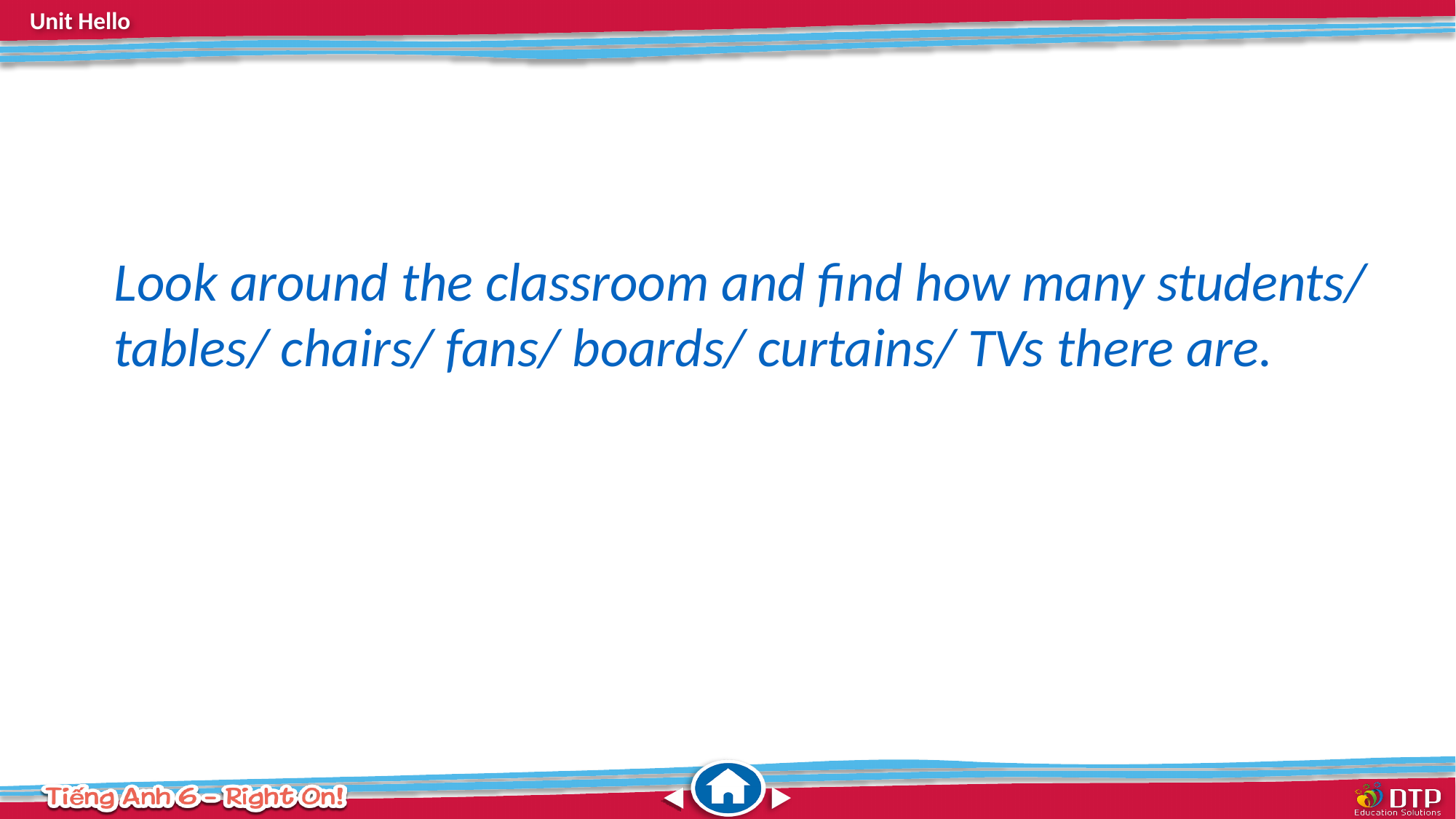

Look around the classroom and find how many students/ tables/ chairs/ fans/ boards/ curtains/ TVs there are.